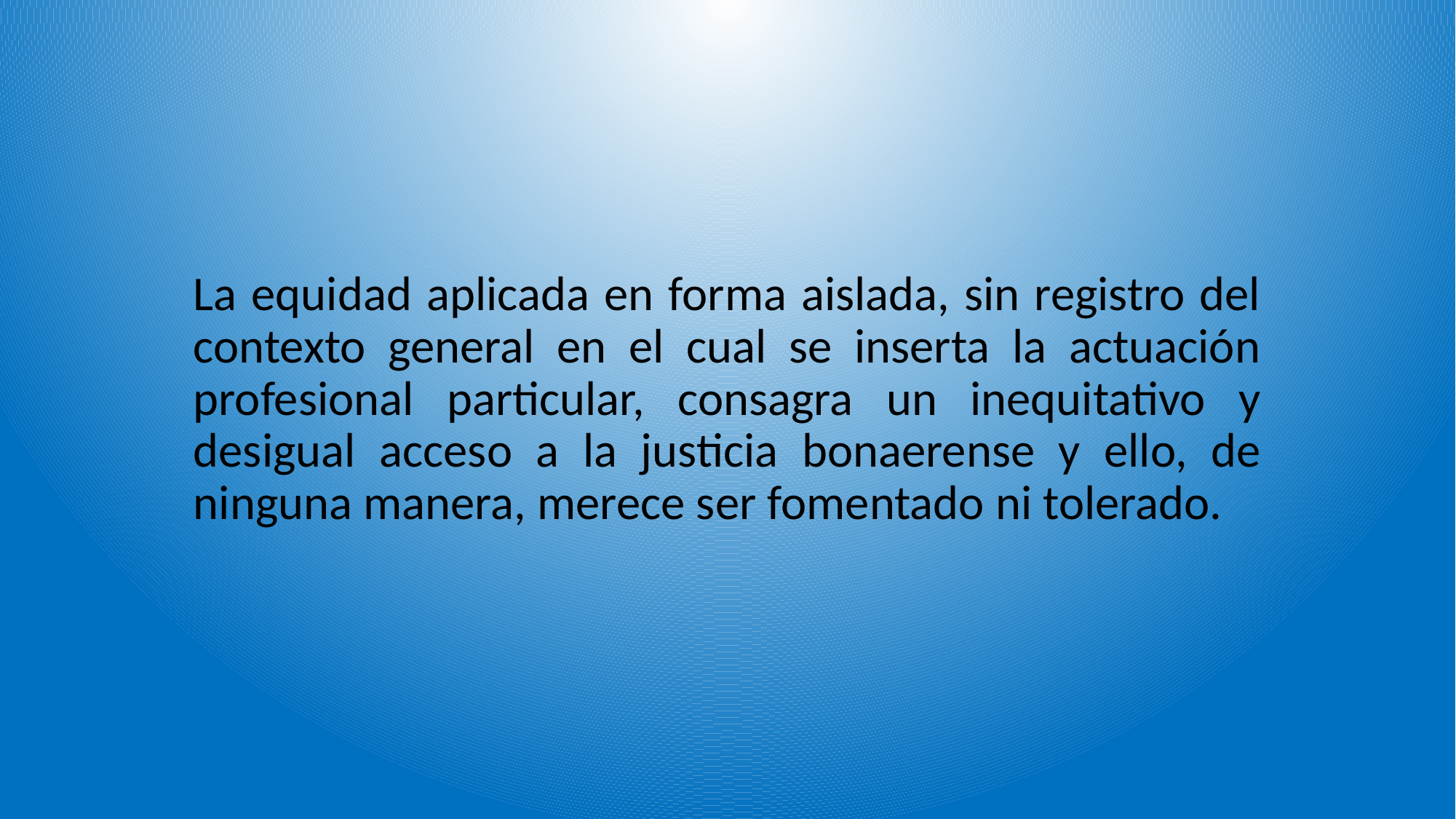

# La equidad aplicada en forma aislada, sin registro del contexto general en el cual se inserta la actuación profesional particular, consagra un inequitativo y desigual acceso a la justicia bonaerense y ello, de ninguna manera, merece ser fomentado ni tolerado.